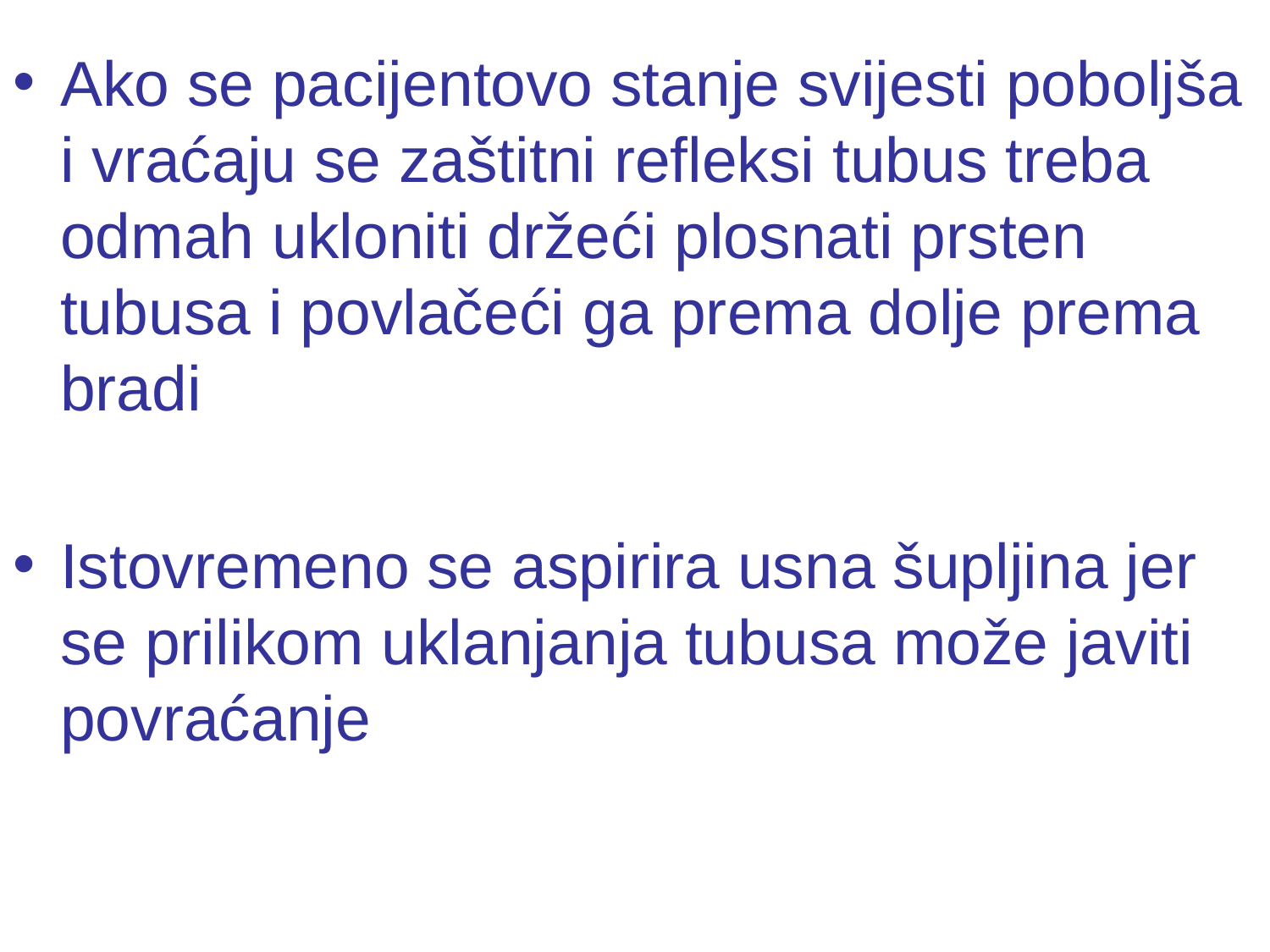

#
Ako se pacijentovo stanje svijesti poboljša i vraćaju se zaštitni refleksi tubus treba odmah ukloniti držeći plosnati prsten tubusa i povlačeći ga prema dolje prema bradi

Istovremeno se aspirira usna šupljina jer se prilikom uklanjanja tubusa može javiti povraćanje